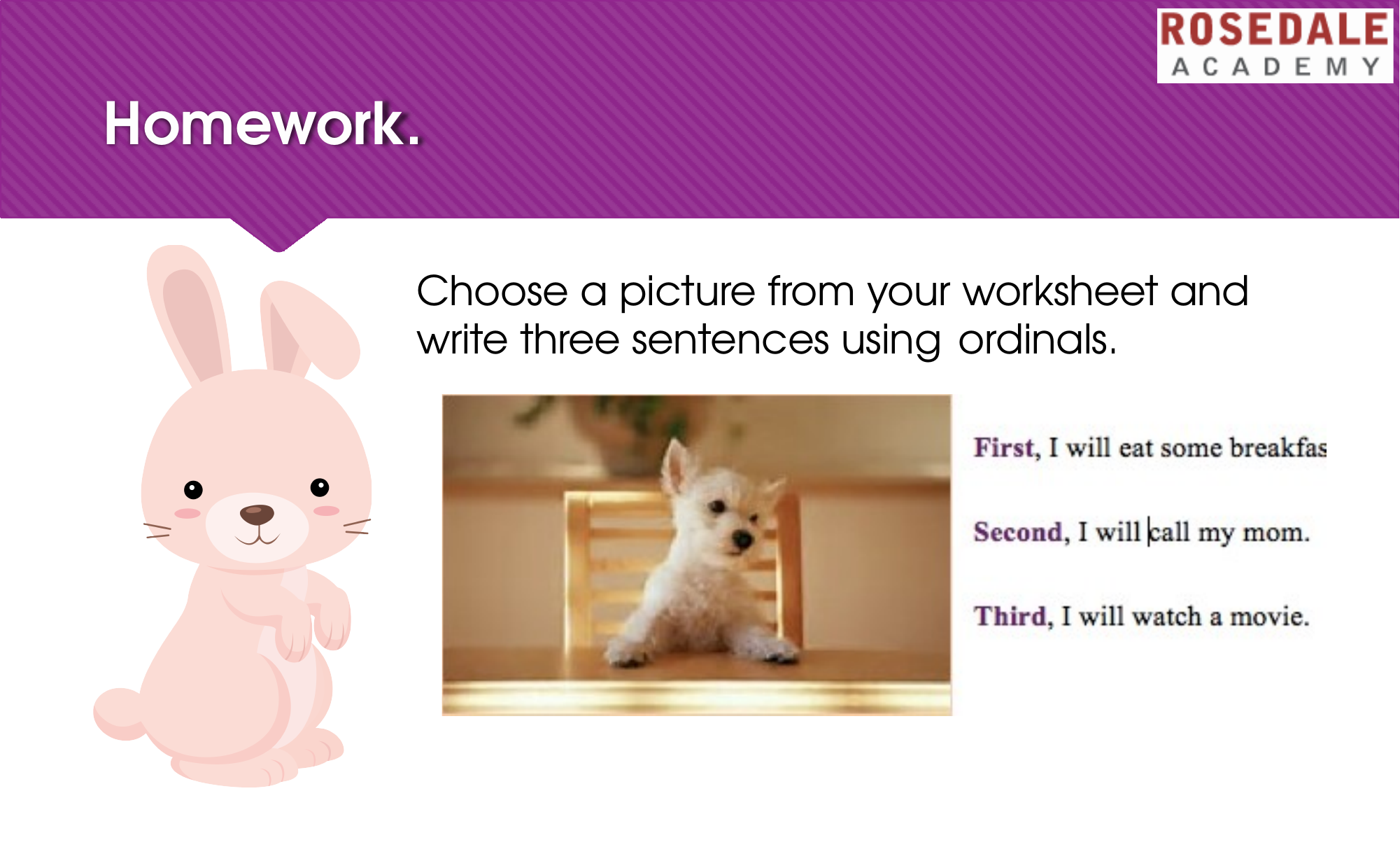

Homework.

Choose a picture from your worksheet and  write three sentences using ordinals.